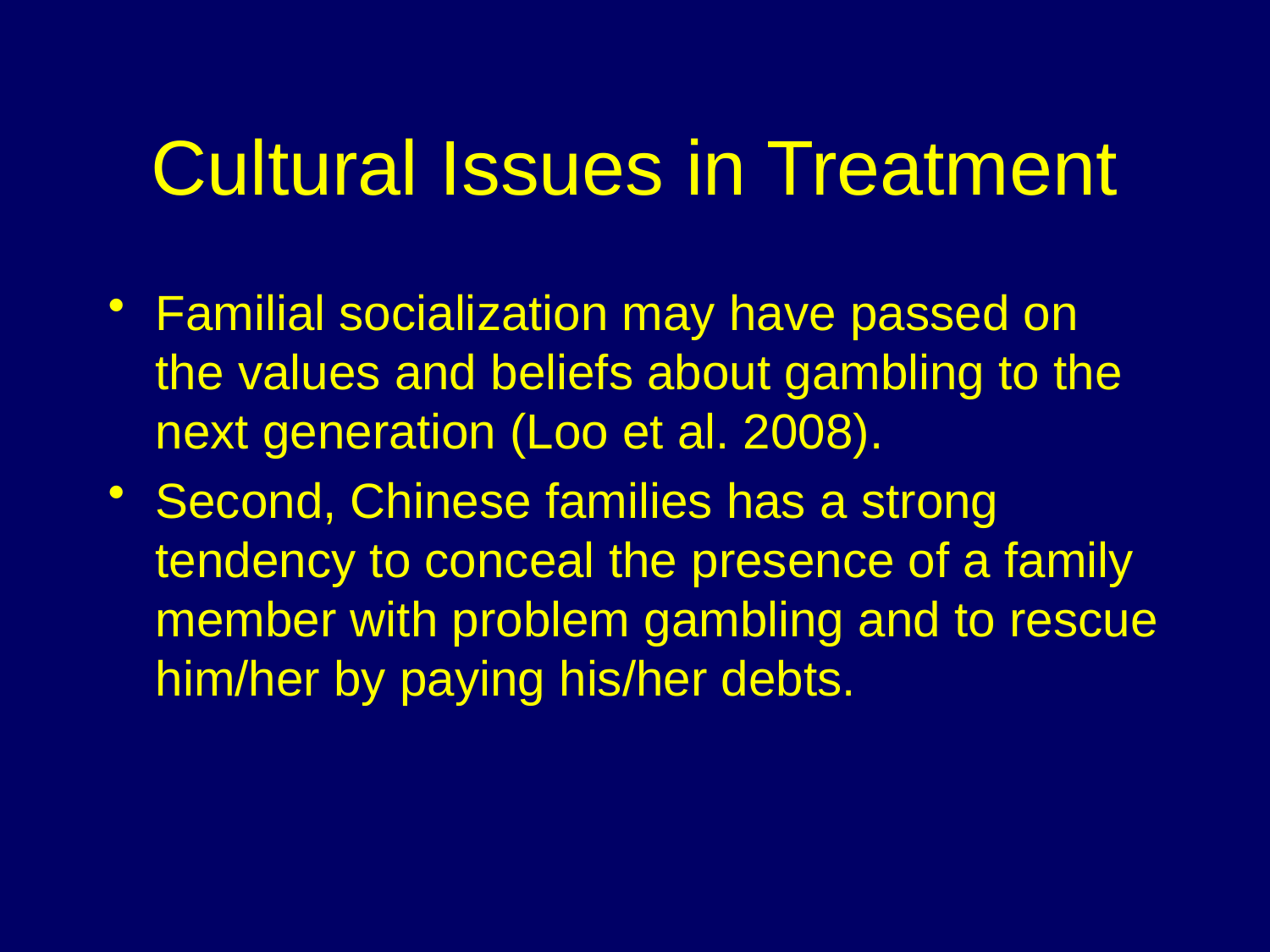

# Cultural Issues in Treatment
Familial socialization may have passed on the values and beliefs about gambling to the next generation (Loo et al. 2008).
Second, Chinese families has a strong tendency to conceal the presence of a family member with problem gambling and to rescue him/her by paying his/her debts.